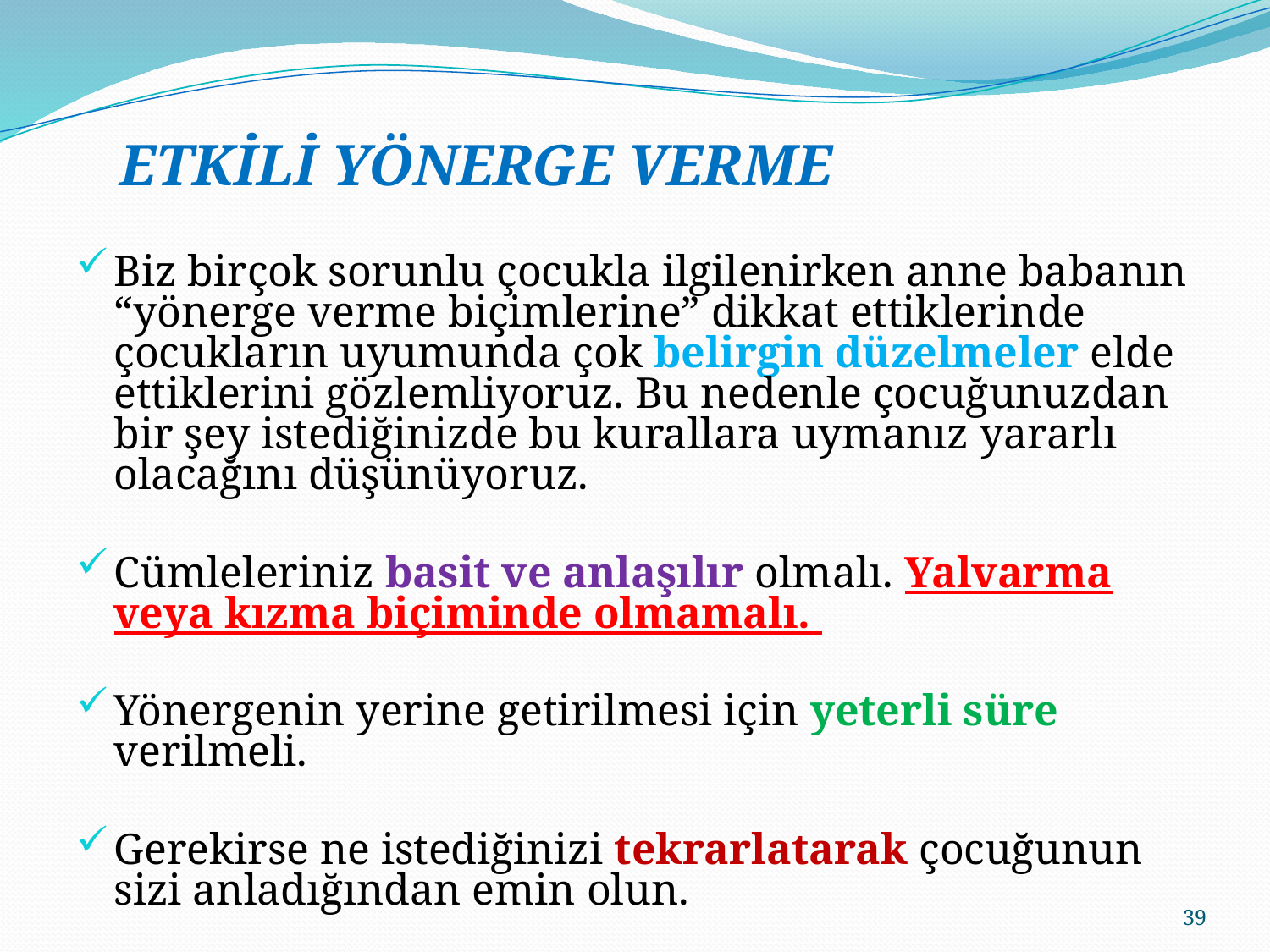

ETKİLİ YÖNERGE VERME

Biz birçok sorunlu çocukla ilgilenirken anne babanın “yönerge verme biçimlerine” dikkat ettiklerinde çocukların uyumunda çok belirgin düzelmeler elde ettiklerini gözlemliyoruz. Bu nedenle çocuğunuzdan bir şey istediğinizde bu kurallara uymanız yararlı olacağını düşünüyoruz.

Cümleleriniz basit ve anlaşılır olmalı. Yalvarma veya kızma biçiminde olmamalı.

Yönergenin yerine getirilmesi için yeterli süre verilmeli.

Gerekirse ne istediğinizi tekrarlatarak çocuğunun sizi anladığından emin olun.
39